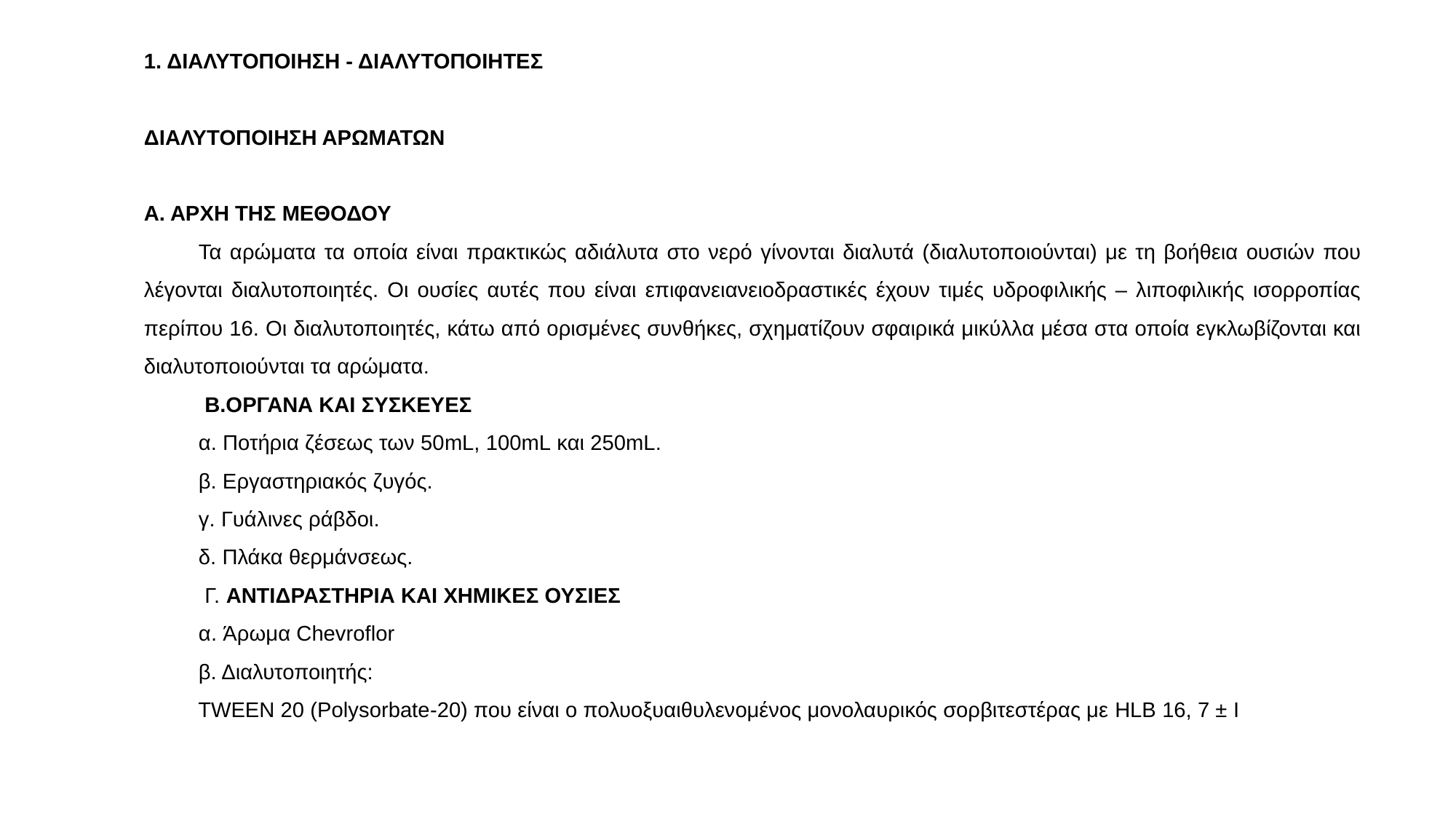

1. ΔΙΑΛΥΤΟΠΟΙΗΣΗ - ΔΙΑΛΥΤΟΠΟΙΗΤΕΣ

ΔΙΑΛΥΤΟΠΟΙΗΣΗ ΑΡΩΜΑΤΩΝ

Α. ΑΡΧΗ ΤΗΣ ΜΕΘΟΔΟΥ
Τα αρώματα τα οποία είναι πρακτικώς αδιάλυτα στο νερό γίνονται διαλυτά (διαλυτοποιούνται) με τη βοήθεια ουσιών που λέγονται διαλυτοποιητές. Οι ουσίες αυτές που είναι επιφανειανειοδραστικές έχουν τιμές υδροφιλικής – λιποφιλικής ισορροπίας περίπου 16. Οι διαλυτοποιητές, κάτω από ορισμένες συνθήκες, σχηματίζουν σφαιρικά μικύλλα μέσα στα οποία εγκλωβίζονται και διαλυτοποιούνται τα αρώματα.
 Β.ΟΡΓΑΝΑ ΚΑΙ ΣΥΣΚΕΥΕΣ
α. Ποτήρια ζέσεως των 50mL, 100mL και 250mL.
β. Εργαστηριακός ζυγός.
γ. Γυάλινες ράβδοι.
δ. Πλάκα θερμάνσεως.
 Γ. ΑΝΤΙΔΡΑΣΤΗΡΙΑ ΚΑΙ ΧΗΜΙΚΕΣ ΟΥΣΙΕΣ
α. Άρωμα Chevroflor
β. Διαλυτοποιητής:
         TWEEN 20 (Polysorbate-20) που είναι ο πολυοξυαιθυλενομένος μονολαυρικός σορβιτεστέρας με HLB 16, 7 ± I